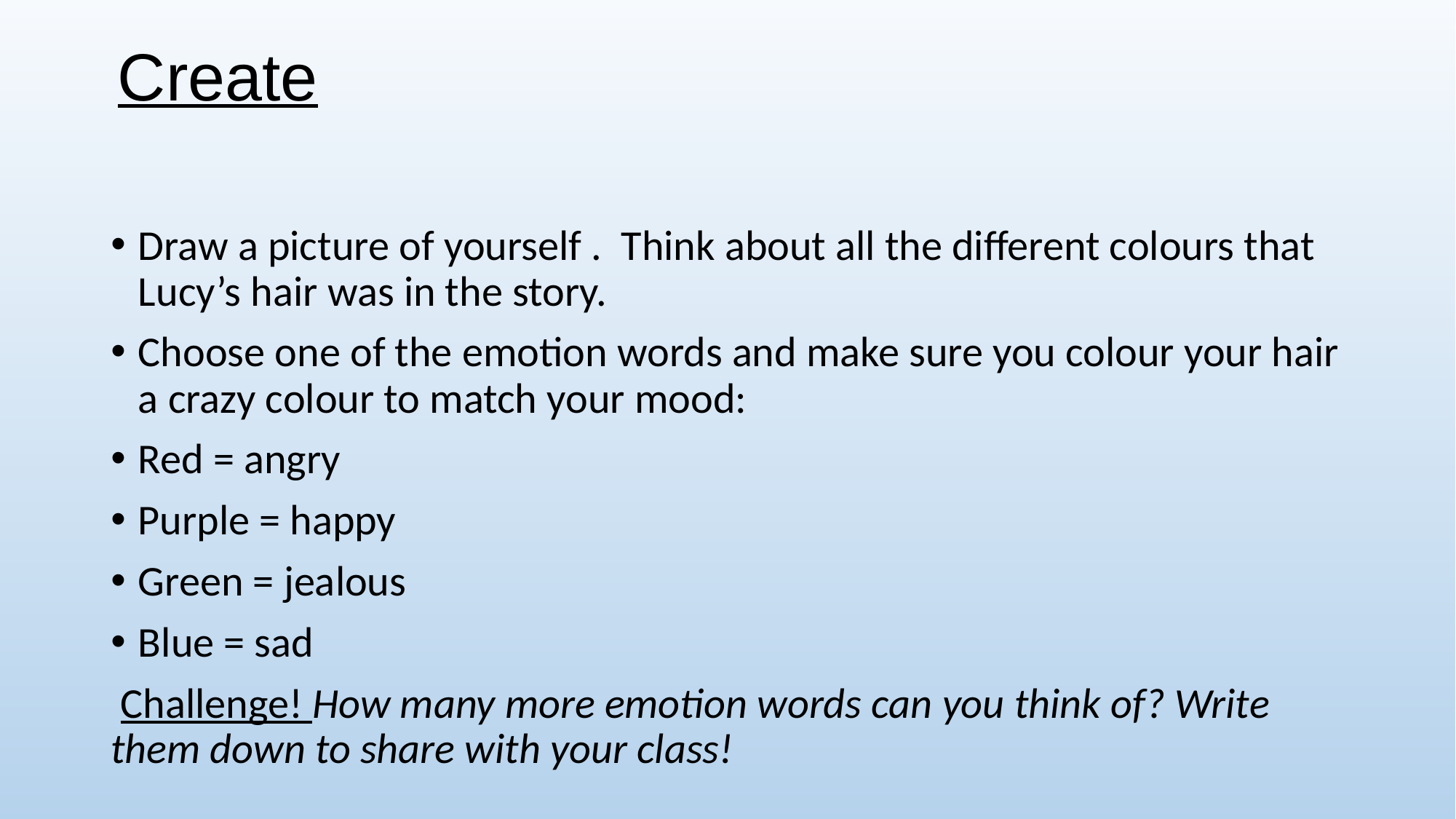

# Create
Draw a picture of yourself .  Think about all the different colours that Lucy’s hair was in the story.
Choose one of the emotion words and make sure you colour your hair a crazy colour to match your mood:
Red = angry
Purple = happy
Green = jealous
Blue = sad
 Challenge! How many more emotion words can you think of? Write them down to share with your class!